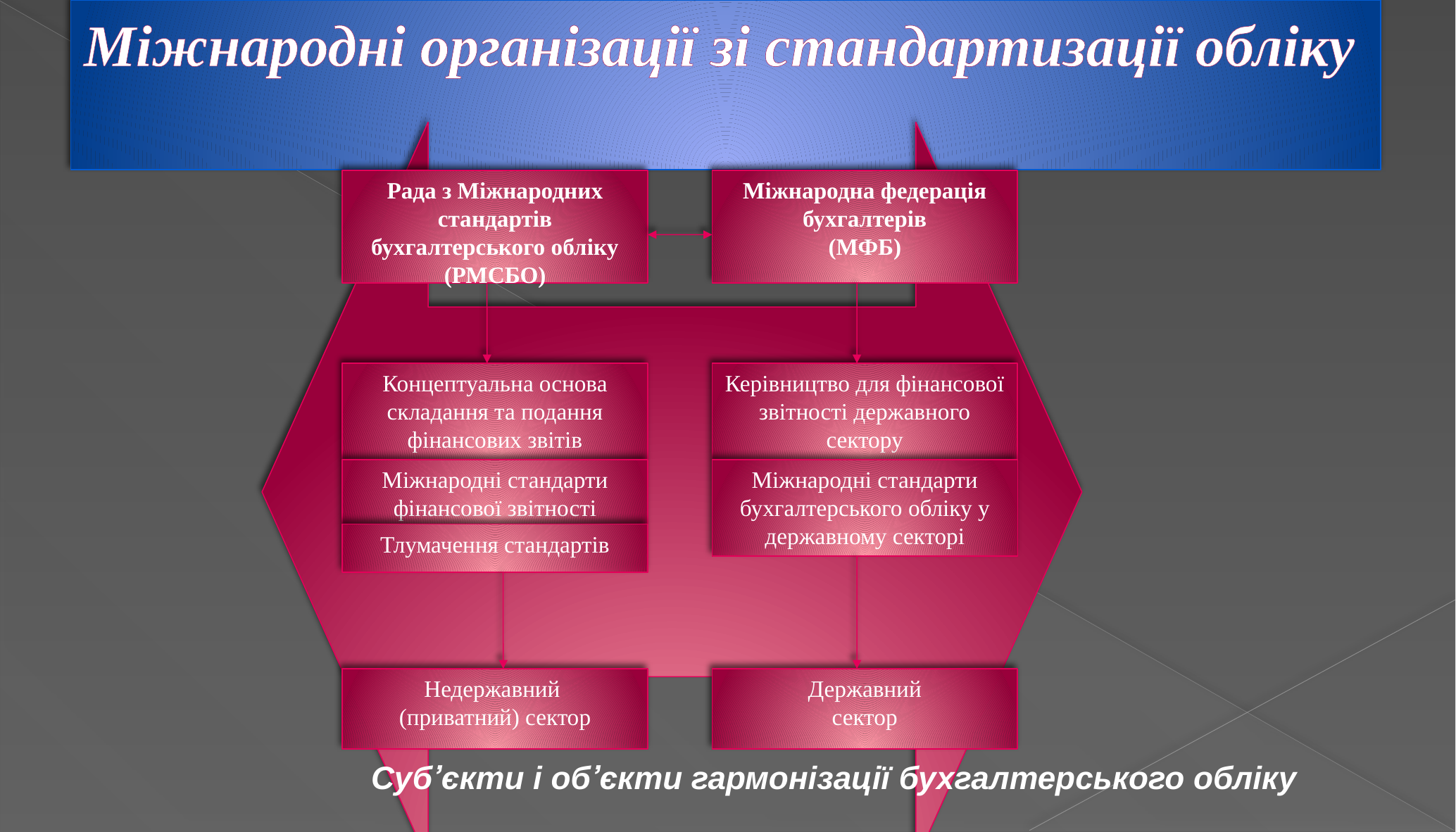

# Міжнародні організації зі стандартизації обліку

Рада з Міжнародних стандартів бухгалтерського обліку
(РМСБО)
Міжнародна федерація бухгалтерів
(МФБ)

Концептуальна основа складання та подання фінансових звітів
Керівництво для фінансової звітності державного сектору
Міжнародні стандарти фінансової звітності
Міжнародні стандарти бухгалтерського обліку у державному секторі
Тлумачення стандартів

Недержавний
(приватний) сектор
Державний
сектор

Суб’єкти і об’єкти гармонізації бухгалтерського обліку